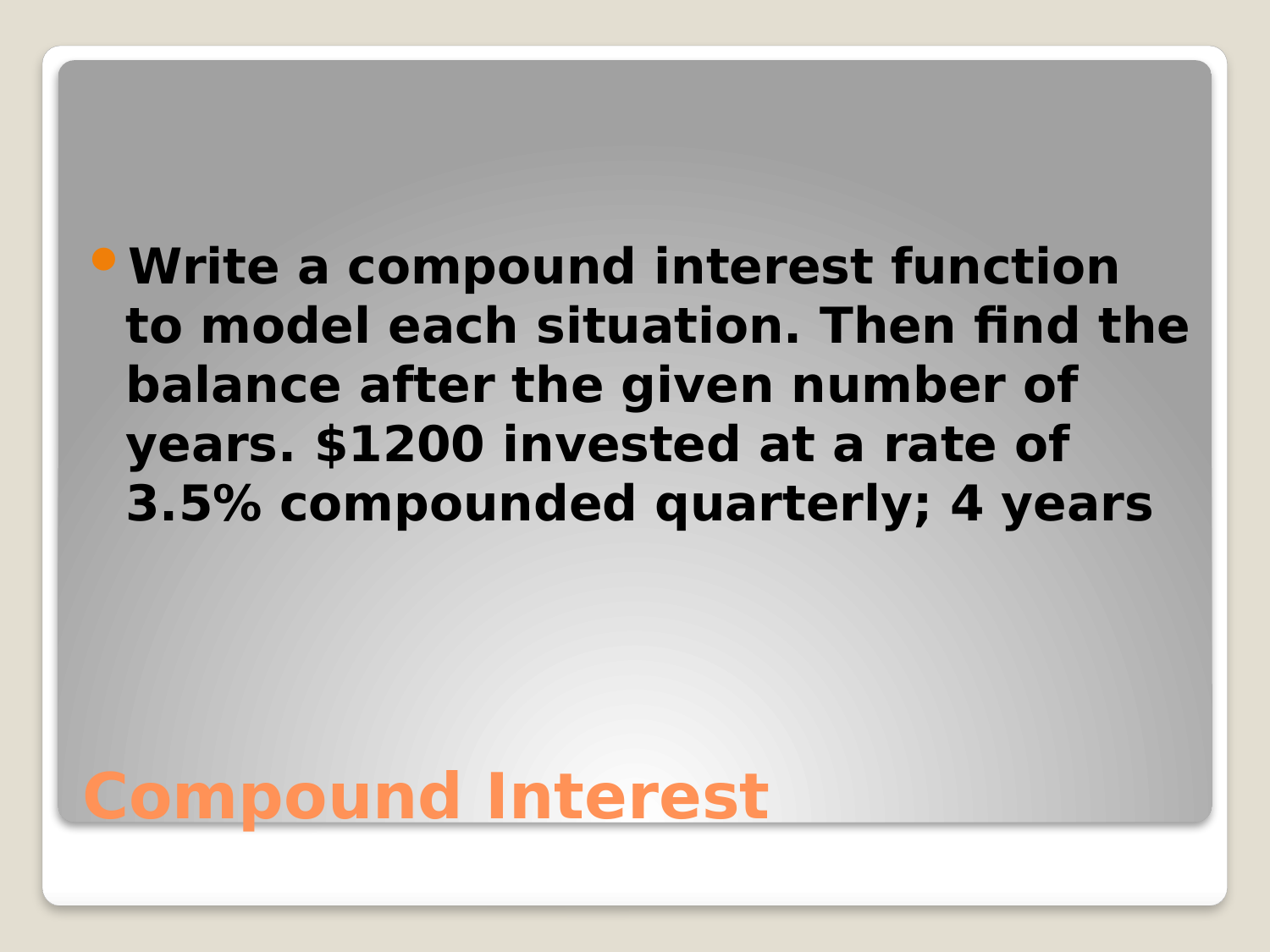

Write a compound interest function to model each situation. Then find the balance after the given number of years. $1200 invested at a rate of 3.5% compounded quarterly; 4 years
# Compound Interest